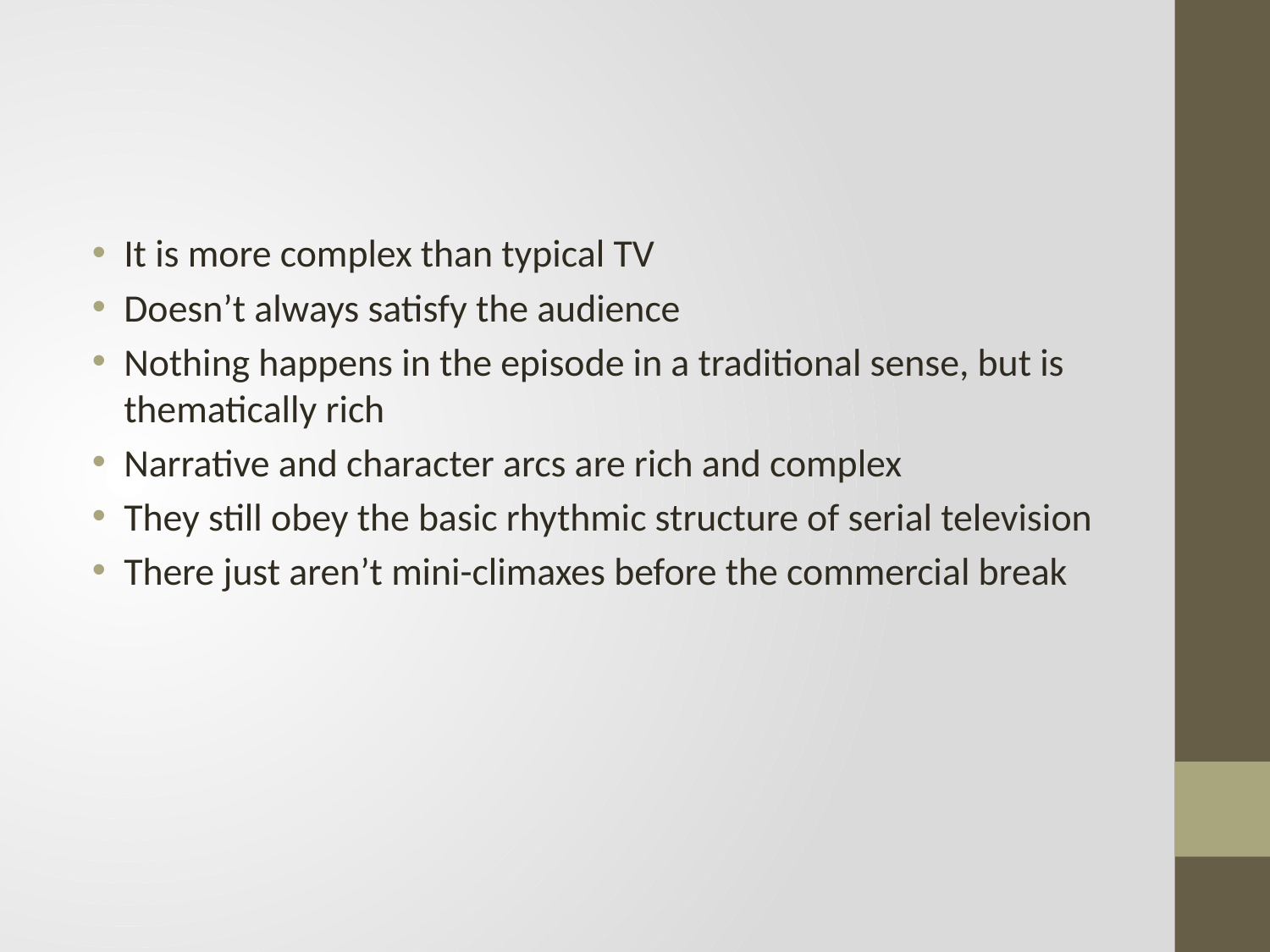

It is more complex than typical TV
Doesn’t always satisfy the audience
Nothing happens in the episode in a traditional sense, but is thematically rich
Narrative and character arcs are rich and complex
They still obey the basic rhythmic structure of serial television
There just aren’t mini-climaxes before the commercial break